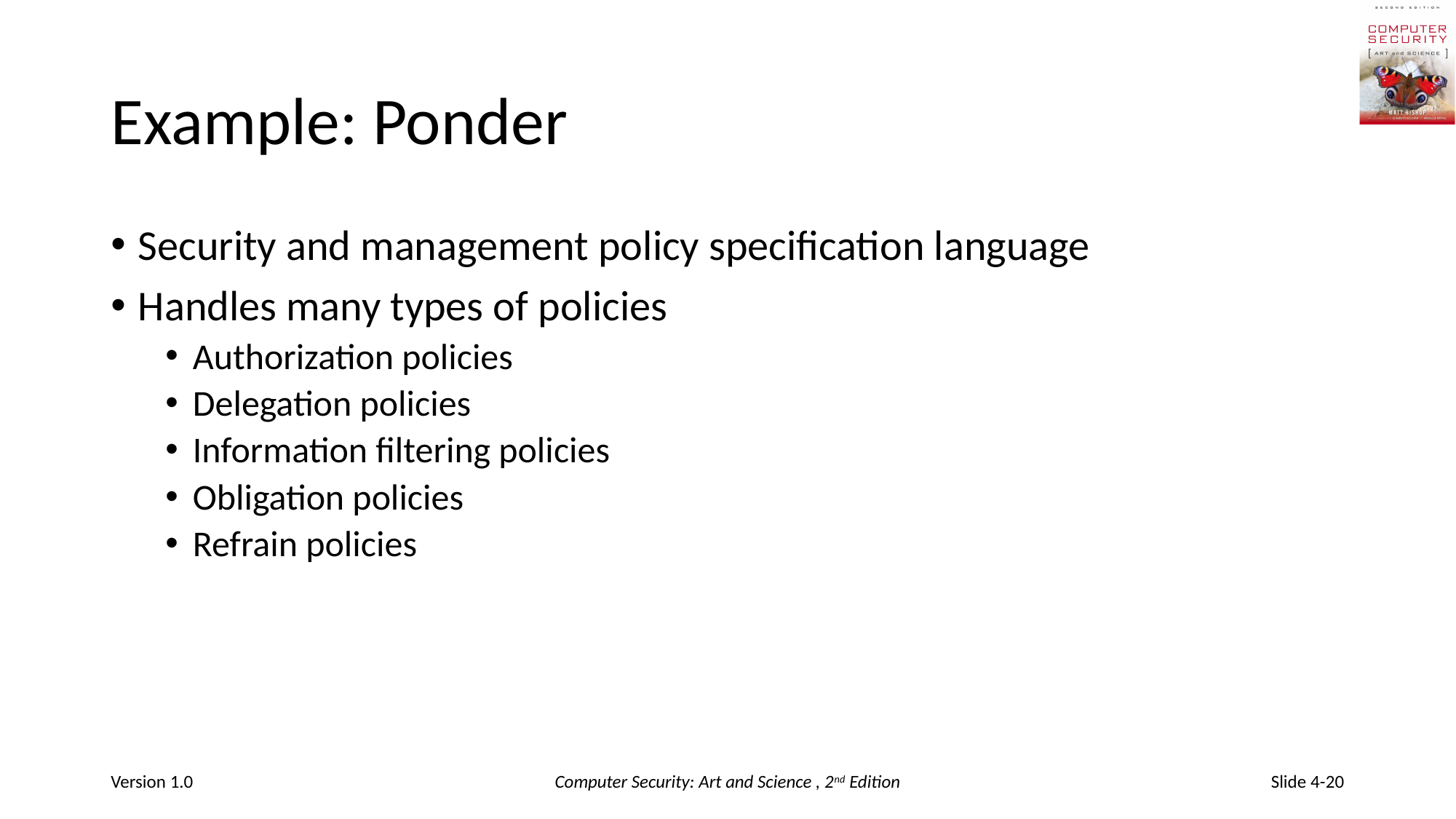

# Example: Ponder
Security and management policy specification language
Handles many types of policies
Authorization policies
Delegation policies
Information filtering policies
Obligation policies
Refrain policies
Version 1.0
Computer Security: Art and Science , 2nd Edition
Slide 4-20